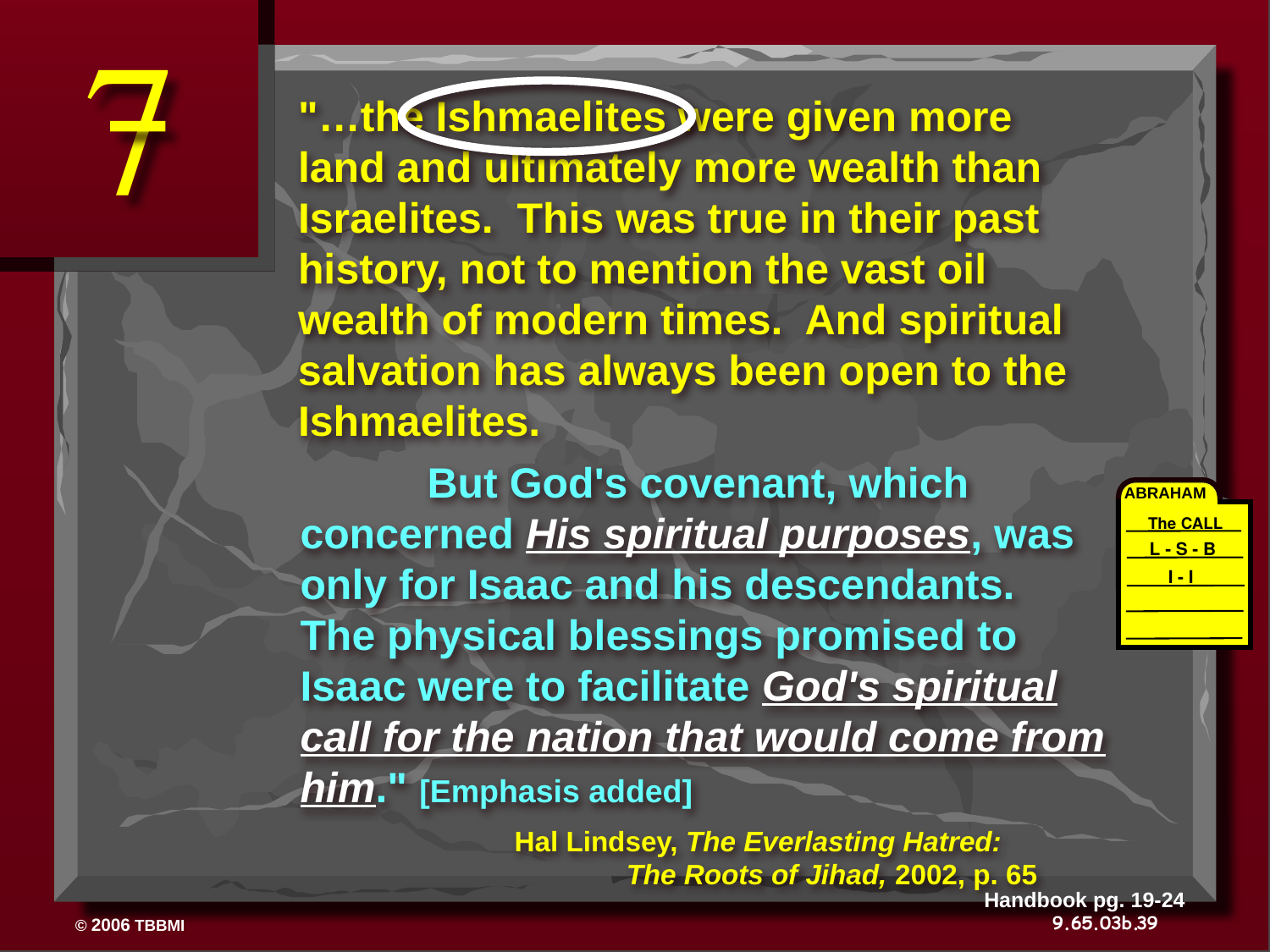

7

"…the Ishmaelites were given more land and ultimately more wealth than Israelites.  This was true in their past history, not to mention the vast oil wealth of modern times.  And spiritual salvation has always been open to the Ishmaelites.

	But God's covenant, which concerned His spiritual purposes, was only for Isaac and his descendants.  The physical blessings promised to Isaac were to facilitate God's spiritual call for the nation that would come from him." [Emphasis added]
ABRAHAM

The CALL

L - S - B

I - I

Hal Lindsey, The Everlasting Hatred: 		The Roots of Jihad, 2002, p. 65
Handbook pg. 19-24
39